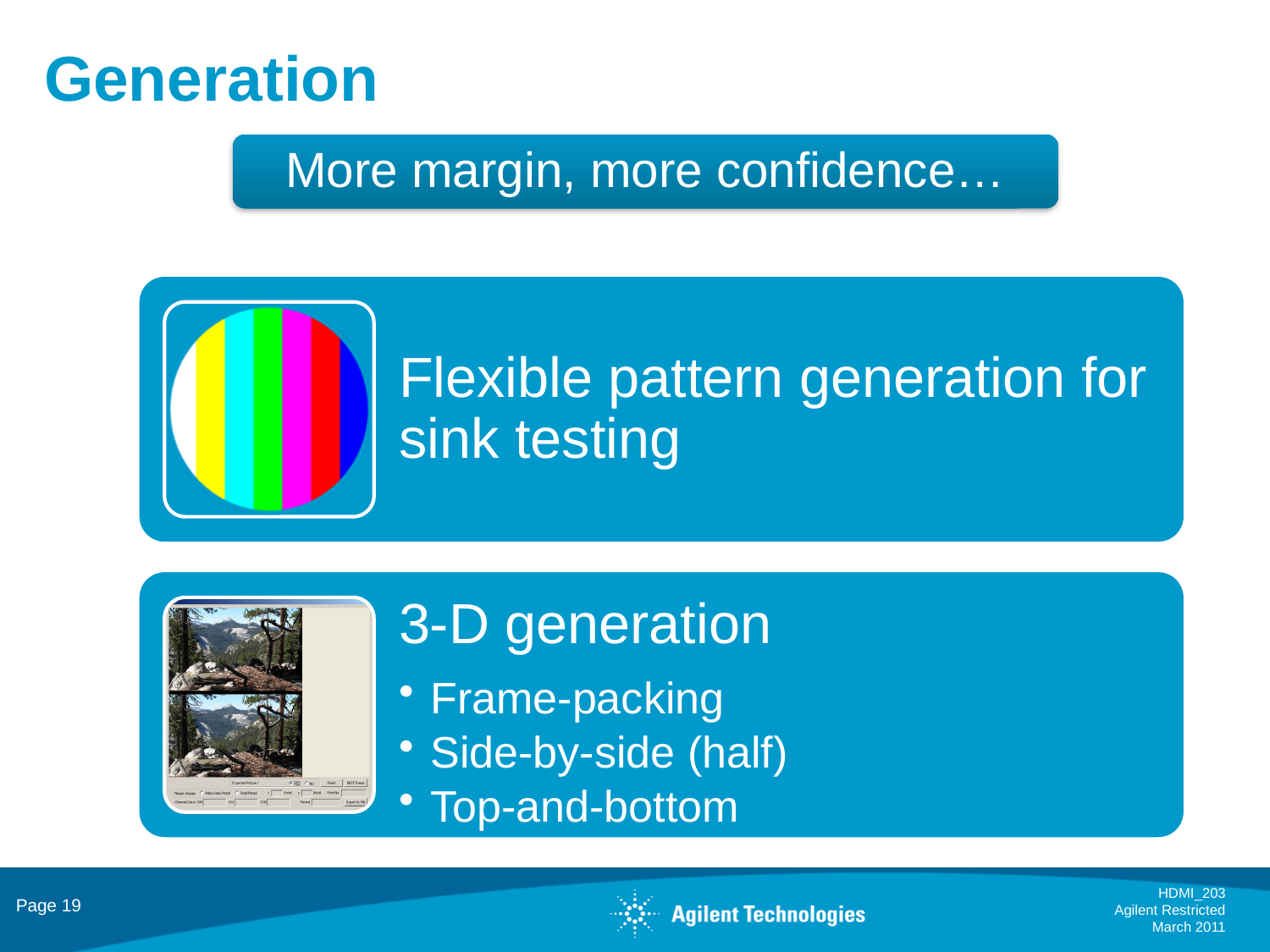

Generation
More margin, more confidence…
Flexible pattern generation for sink testing
3-D generation
Frame-packing
Side-by-side (half)
Top-and-bottom